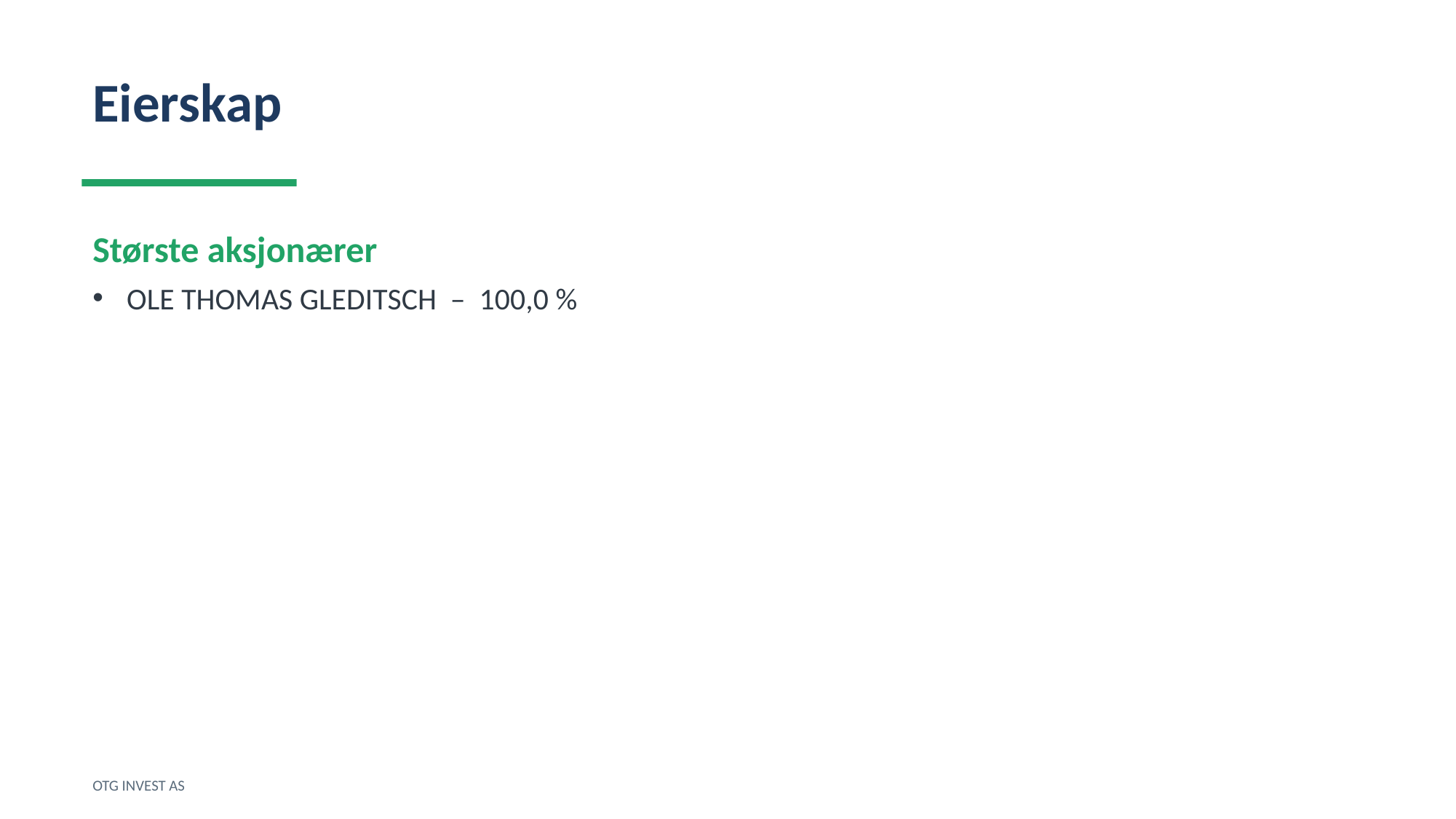

Eierskap

Største aksjonærer
OLE THOMAS GLEDITSCH  –  100,0 %
OTG INVEST AS